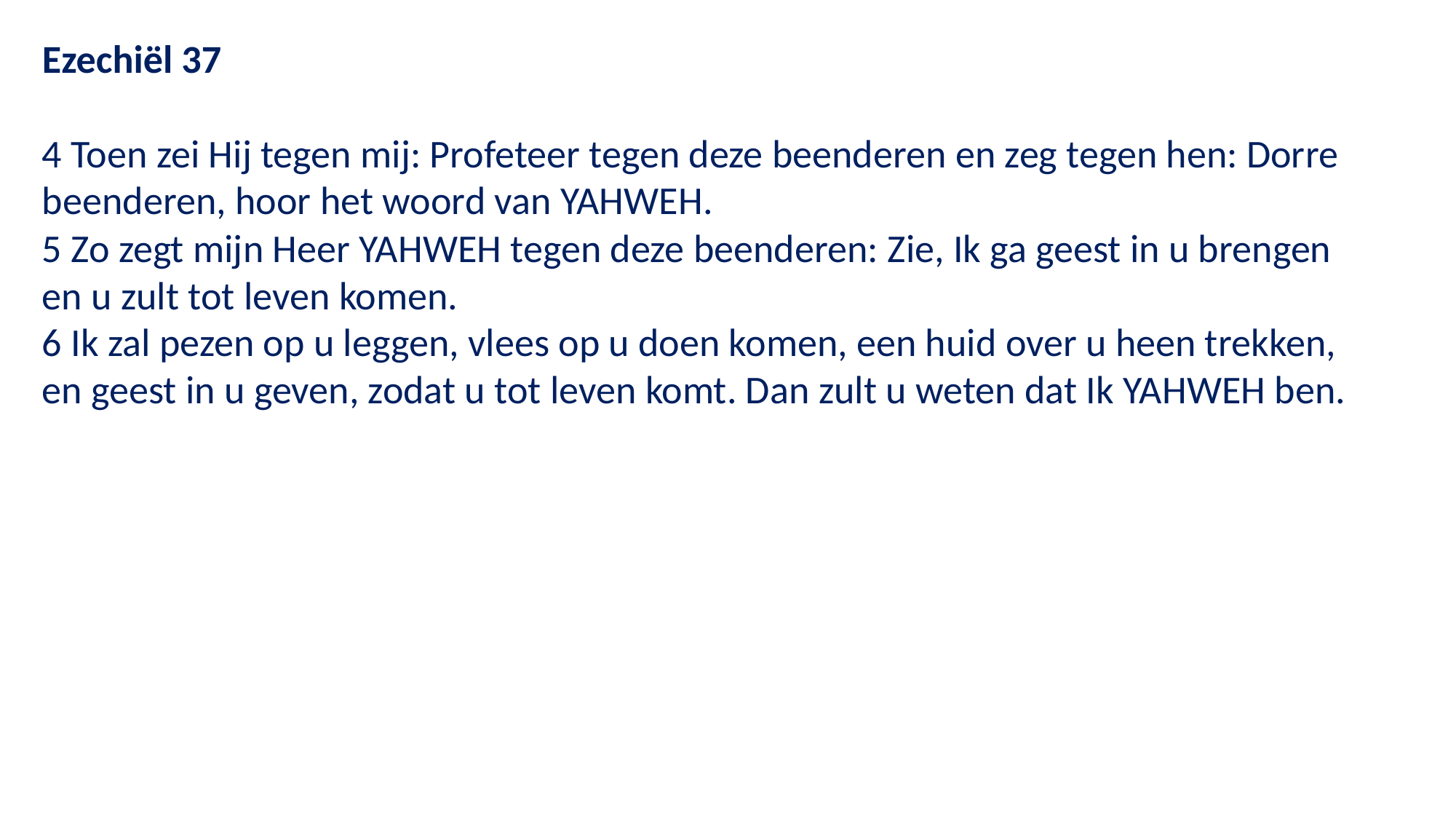

Ezechiël 37

4 Toen zei Hij tegen mij: Profeteer tegen deze beenderen en zeg tegen hen: Dorre beenderen, hoor het woord van YAHWEH.
5 Zo zegt mijn Heer YAHWEH tegen deze beenderen: Zie, Ik ga geest in u brengen en u zult tot leven komen.
6 Ik zal pezen op u leggen, vlees op u doen komen, een huid over u heen trekken, en geest in u geven, zodat u tot leven komt. Dan zult u weten dat Ik YAHWEH ben.